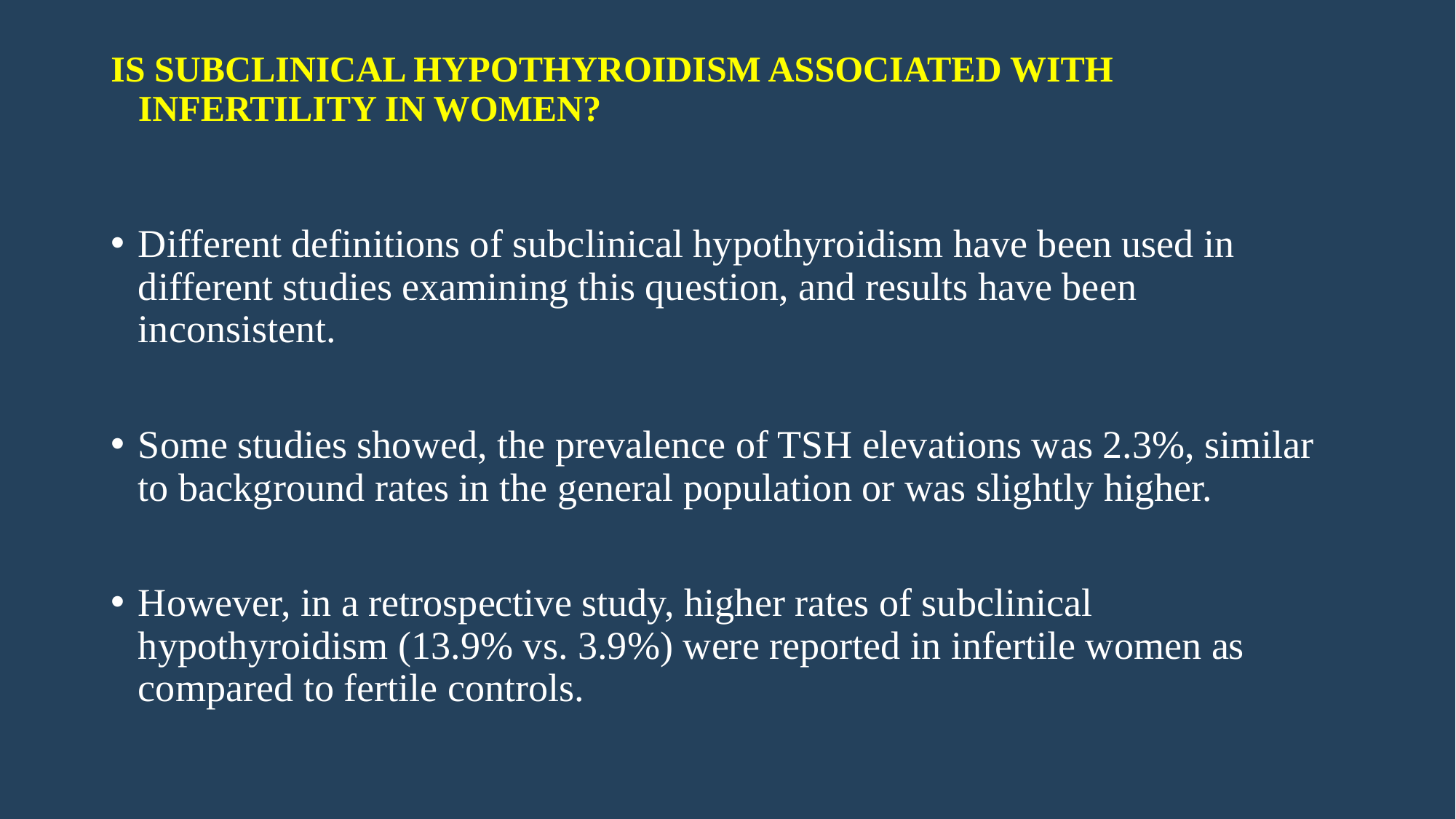

# IS SUBCLINICAL HYPOTHYROIDISM ASSOCIATED WITH INFERTILITY IN WOMEN?
Different definitions of subclinical hypothyroidism have been used in different studies examining this question, and results have been inconsistent.

Some studies showed, the prevalence of TSH elevations was 2.3%, similar to background rates in the general population or was slightly higher.

However, in a retrospective study, higher rates of subclinical hypothyroidism (13.9% vs. 3.9%) were reported in infertile women as compared to fertile controls.